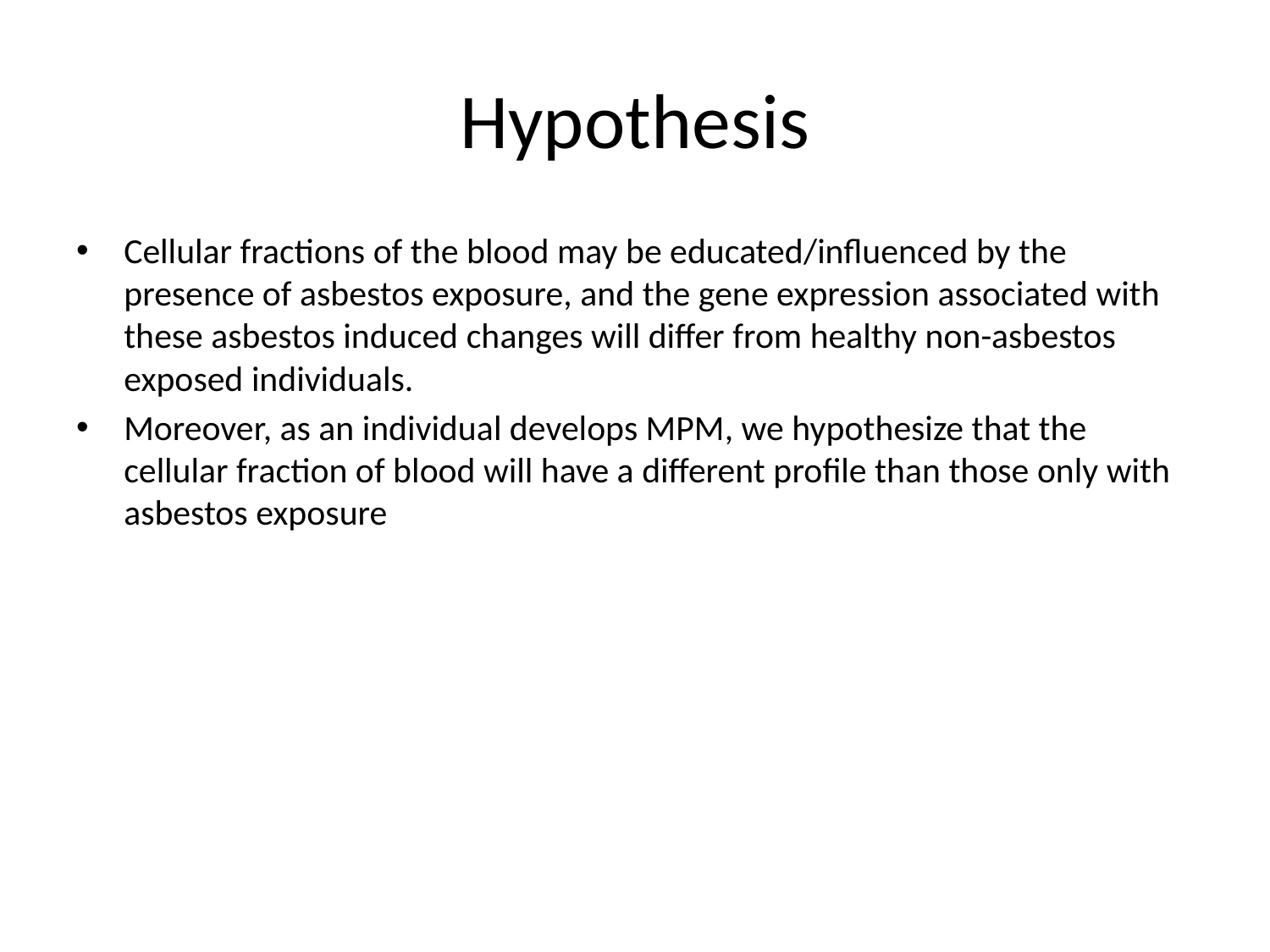

# Hypothesis
Cellular fractions of the blood may be educated/influenced by the presence of asbestos exposure, and the gene expression associated with these asbestos induced changes will differ from healthy non-asbestos exposed individuals.
Moreover, as an individual develops MPM, we hypothesize that the cellular fraction of blood will have a different profile than those only with asbestos exposure